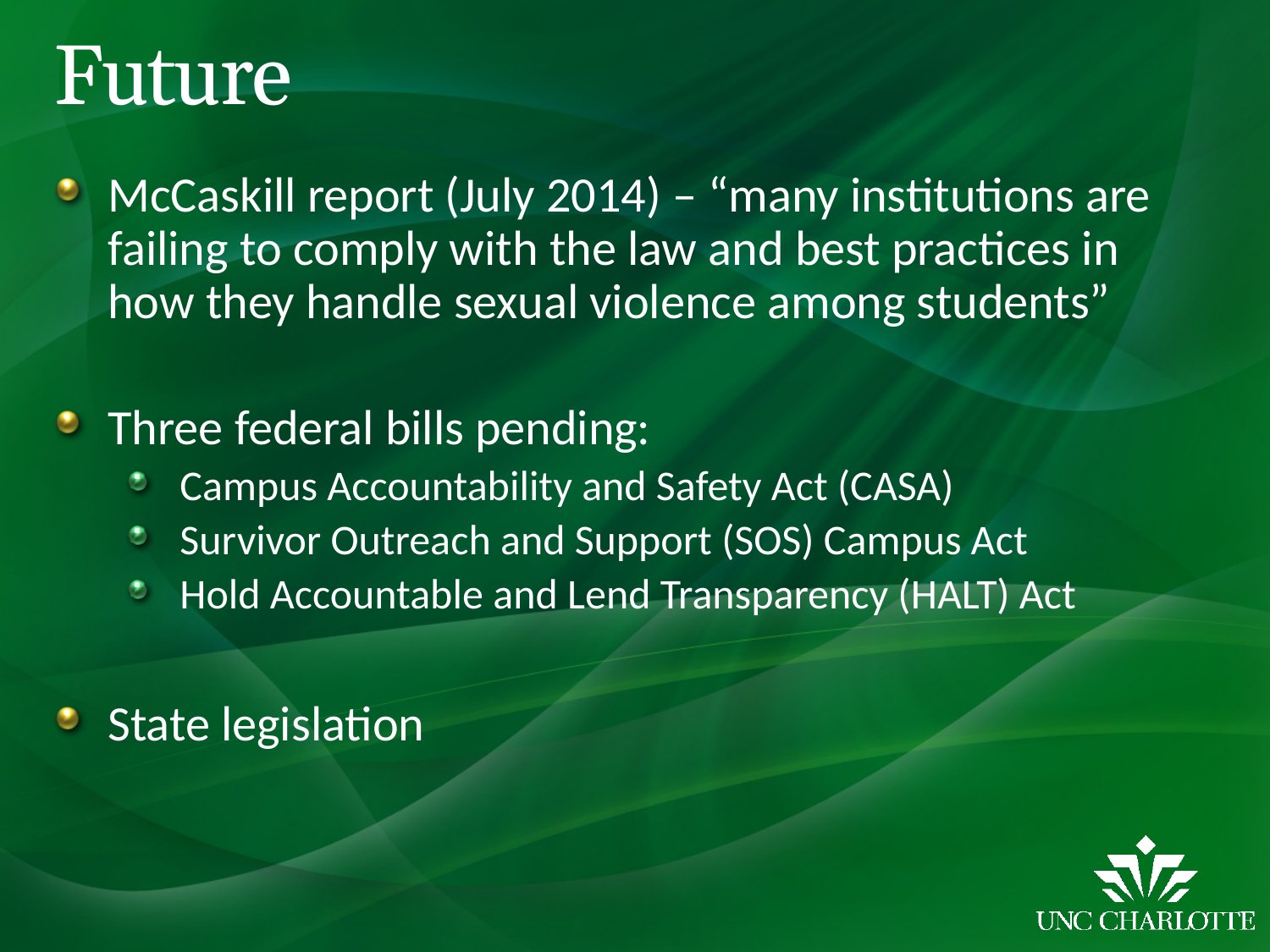

# Future
McCaskill report (July 2014) – “many institutions are failing to comply with the law and best practices in how they handle sexual violence among students”

Three federal bills pending:
Campus Accountability and Safety Act (CASA)
Survivor Outreach and Support (SOS) Campus Act
Hold Accountable and Lend Transparency (HALT) Act

State legislation